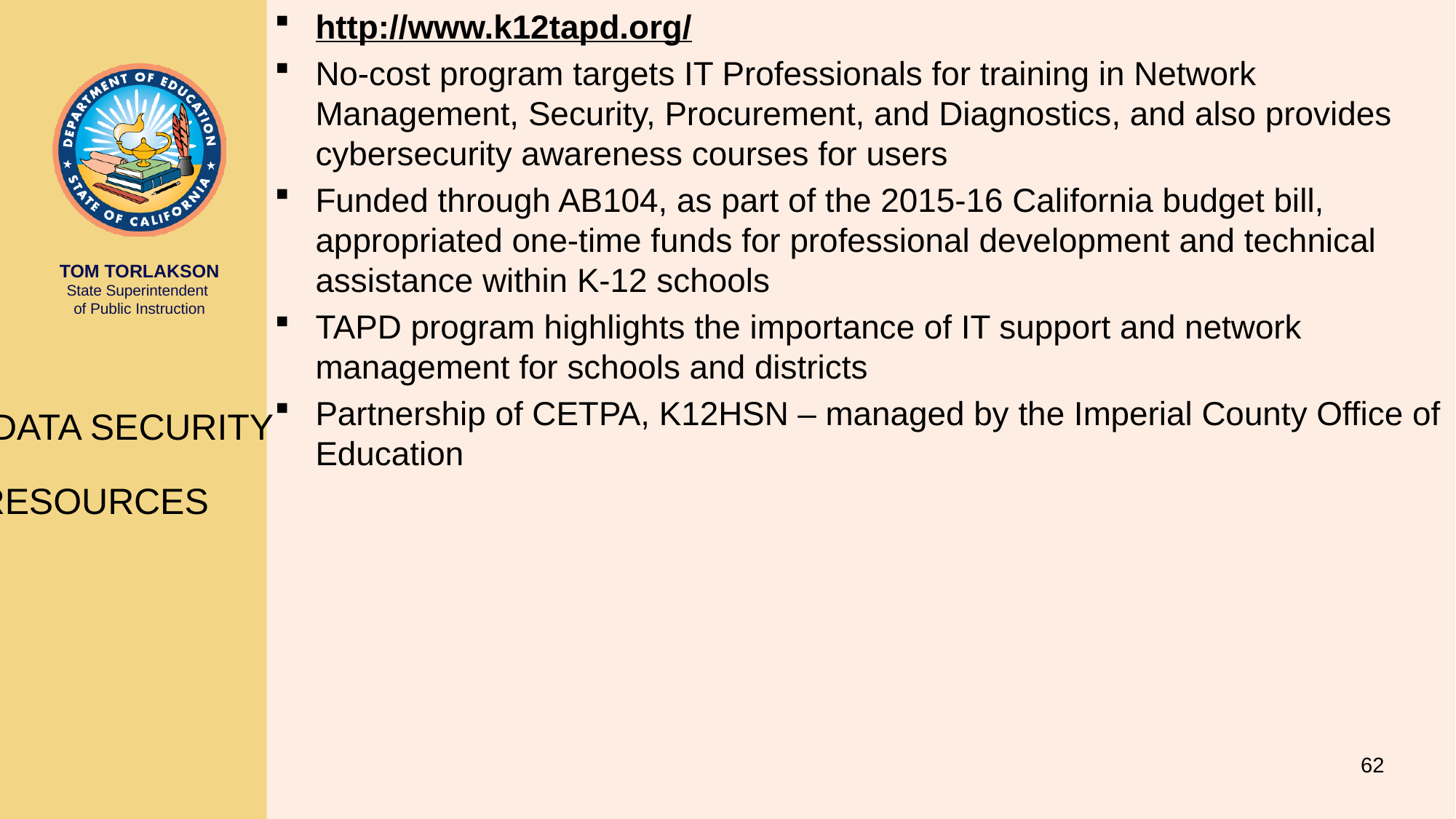

http://www.k12tapd.org/
No-cost program targets IT Professionals for training in Network Management, Security, Procurement, and Diagnostics, and also provides cybersecurity awareness courses for users
Funded through AB104, as part of the 2015-16 California budget bill, appropriated one-time funds for professional development and technical assistance within K-12 schools
TAPD program highlights the importance of IT support and network management for schools and districts
Partnership of CETPA, K12HSN – managed by the Imperial County Office of Education
# Data Security Resources
62